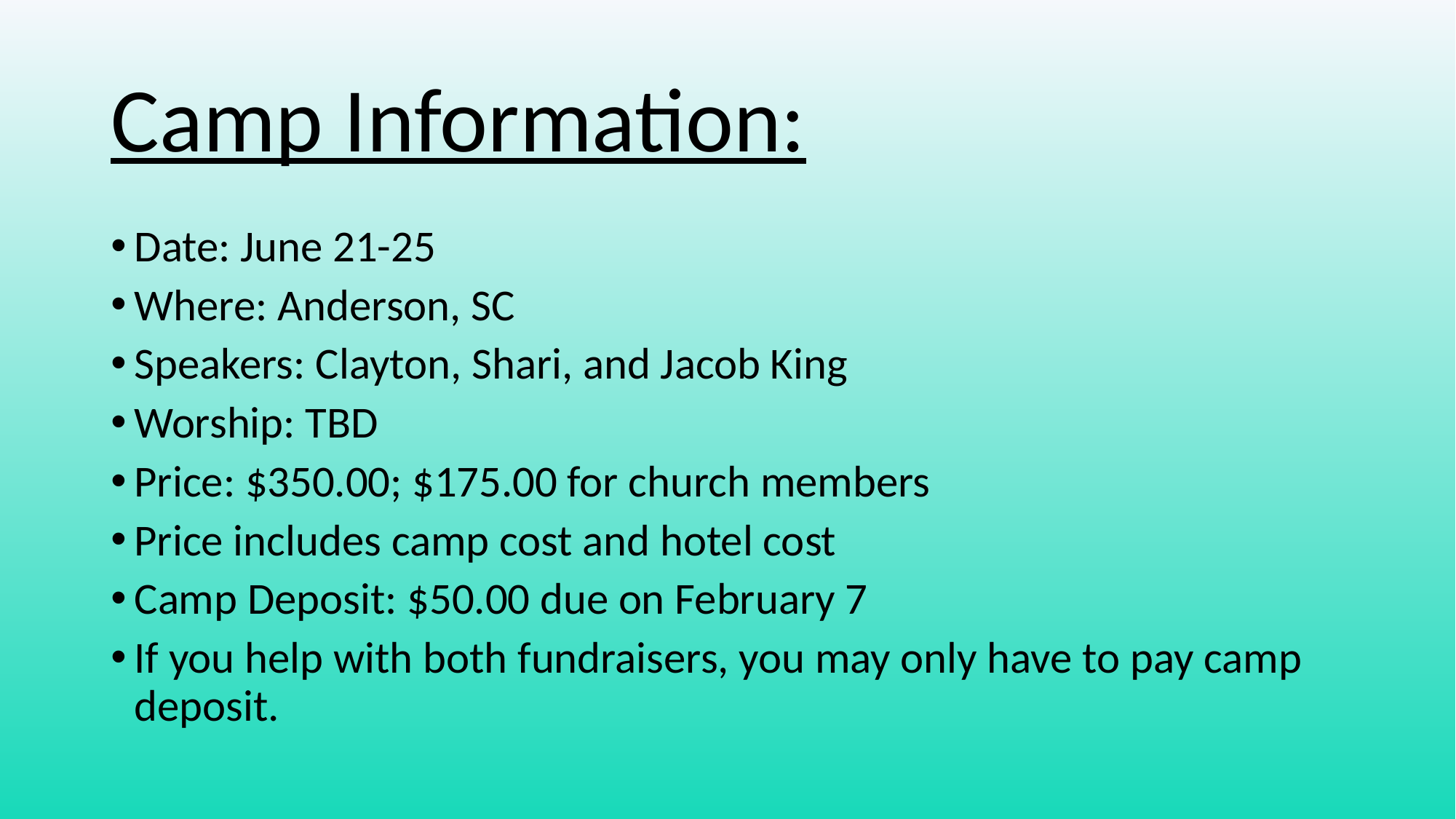

# Camp Information:
Date: June 21-25
Where: Anderson, SC
Speakers: Clayton, Shari, and Jacob King
Worship: TBD
Price: $350.00; $175.00 for church members
Price includes camp cost and hotel cost
Camp Deposit: $50.00 due on February 7
If you help with both fundraisers, you may only have to pay camp deposit.